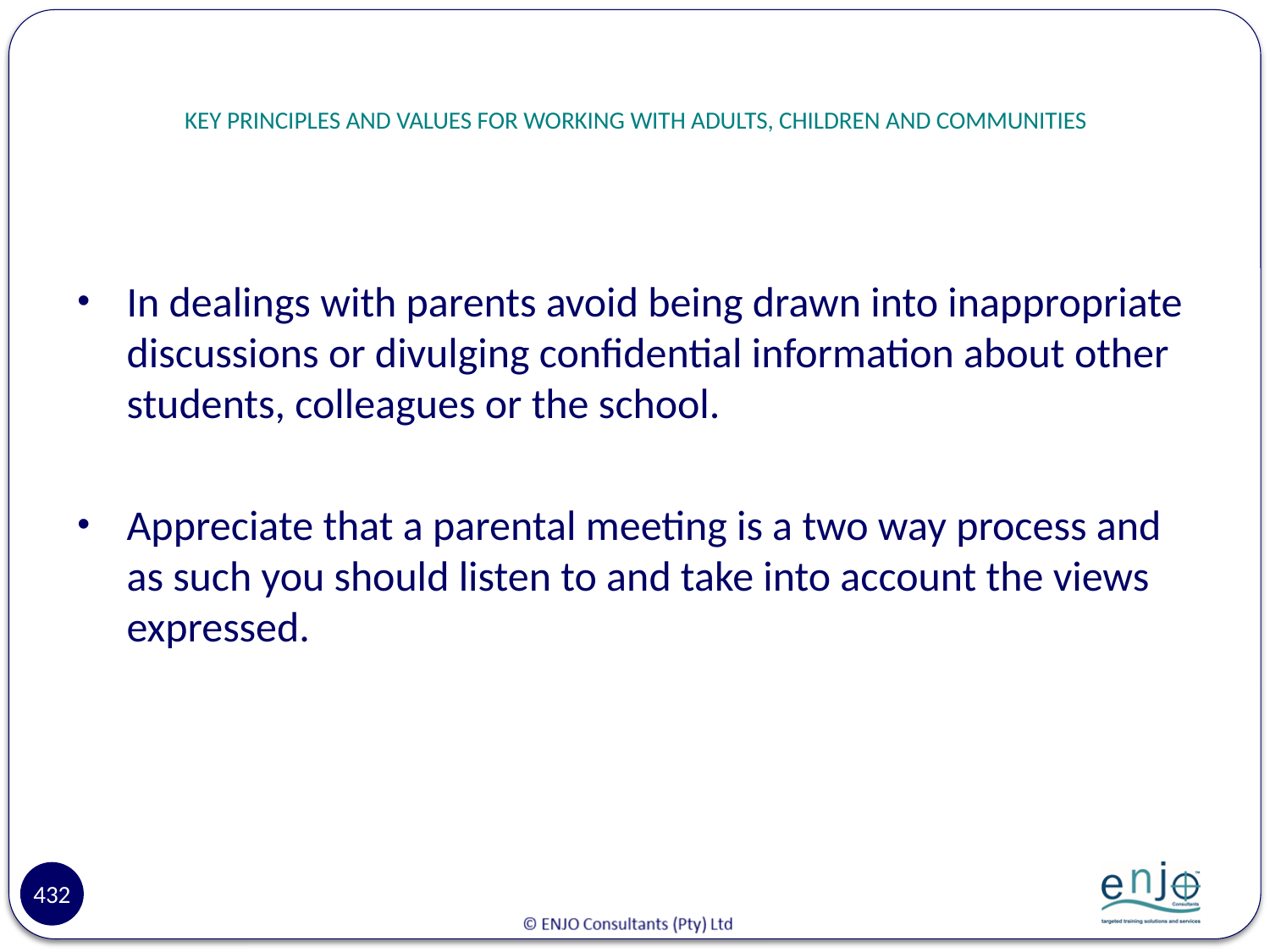

# KEY PRINCIPLES AND VALUES FOR WORKING WITH ADULTS, CHILDREN AND COMMUNITIES
In dealings with parents avoid being drawn into inappropriate discussions or divulging confidential information about other students, colleagues or the school.

Appreciate that a parental meeting is a two way process and as such you should listen to and take into account the views expressed.

432